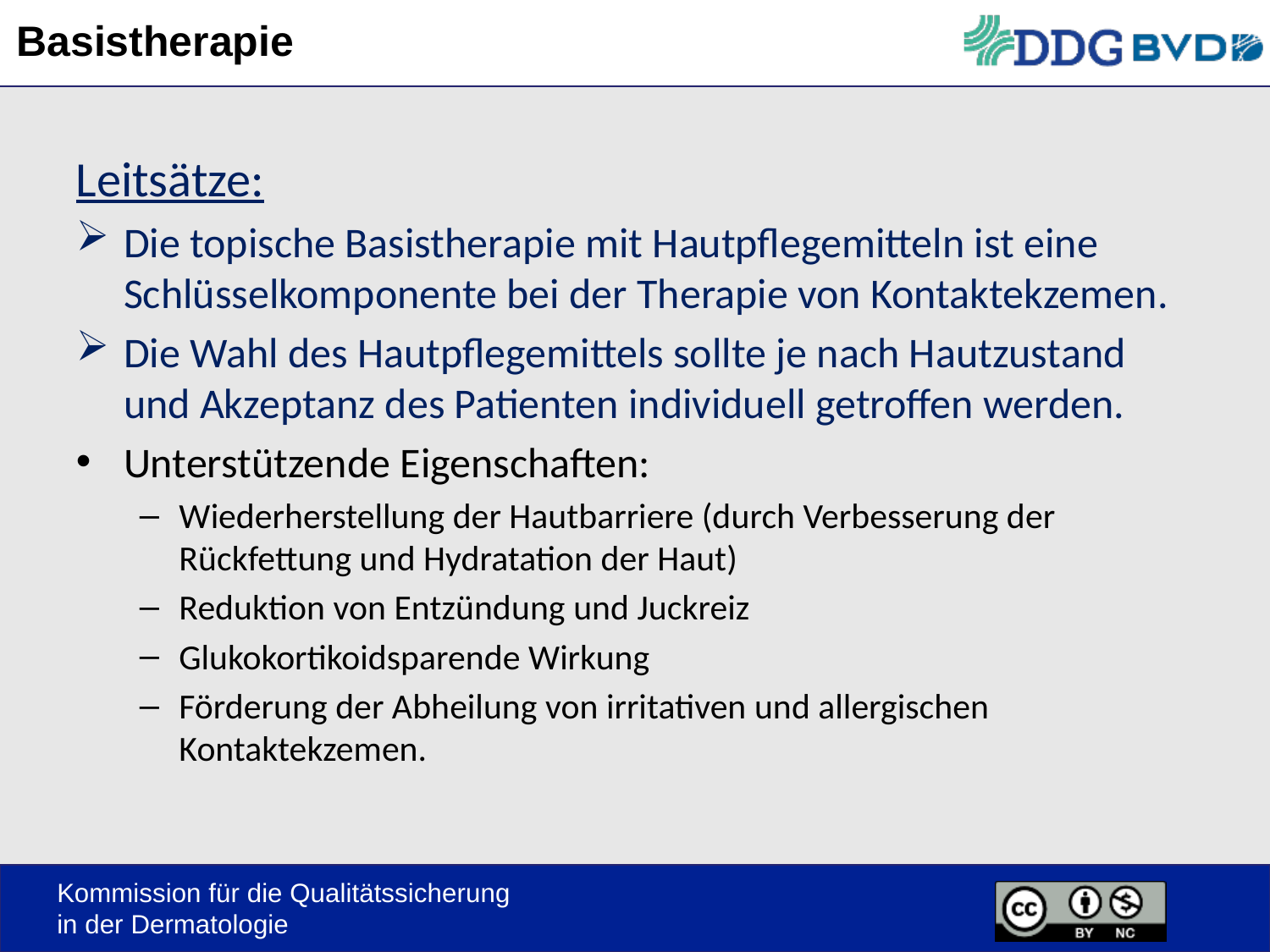

# Basistherapie
Leitsätze:
Die topische Basistherapie mit Hautpflegemitteln ist eine Schlüsselkomponente bei der Therapie von Kontaktekzemen.
Die Wahl des Hautpflegemittels sollte je nach Hautzustand und Akzeptanz des Patienten individuell getroffen werden.
Unterstützende Eigenschaften:
Wiederherstellung der Hautbarriere (durch Verbesserung der Rückfettung und Hydratation der Haut)
Reduktion von Entzündung und Juckreiz
Glukokortikoidsparende Wirkung
Förderung der Abheilung von irritativen und allergischen Kontaktekzemen.